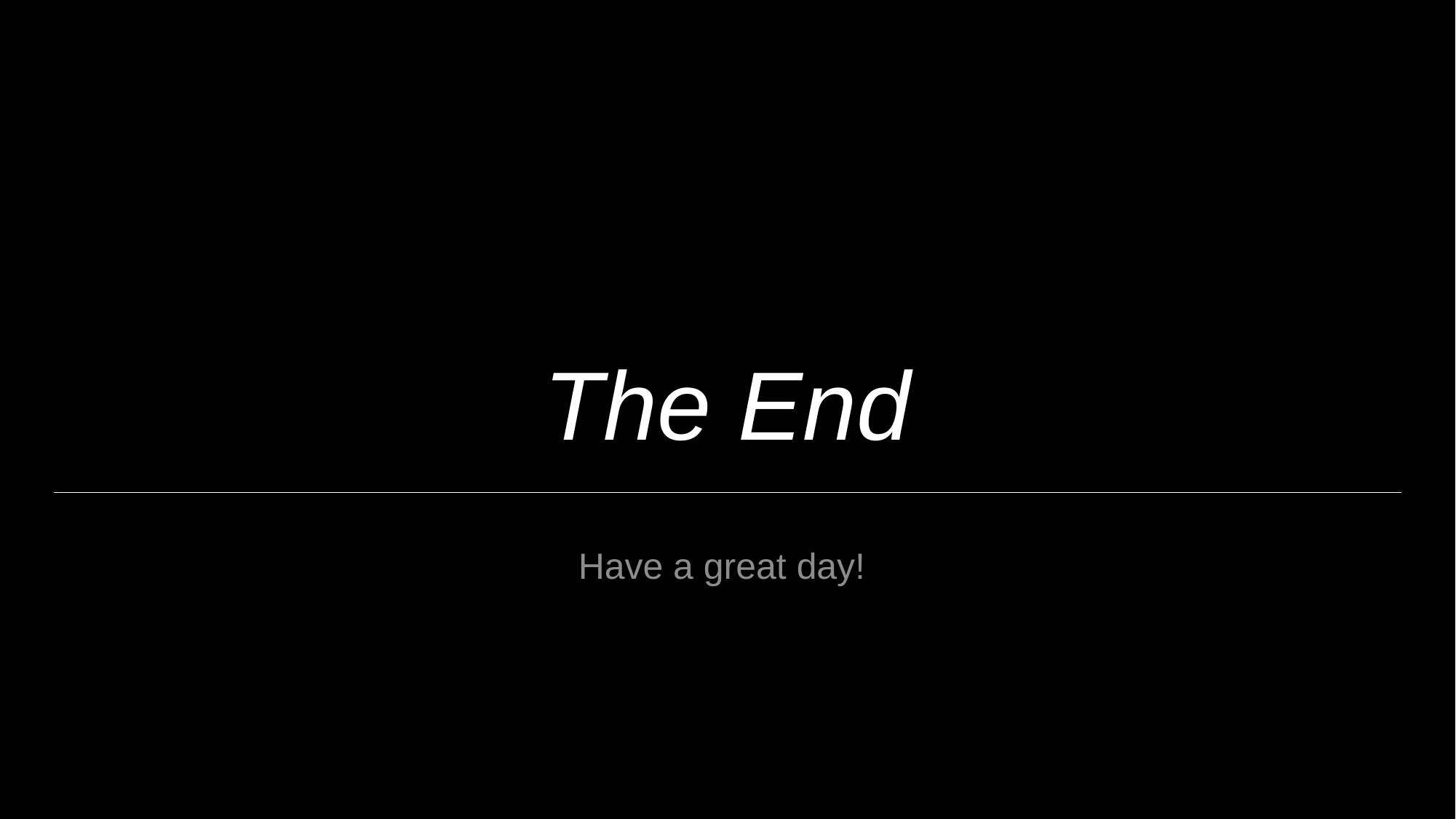

# The End
Have a great day!